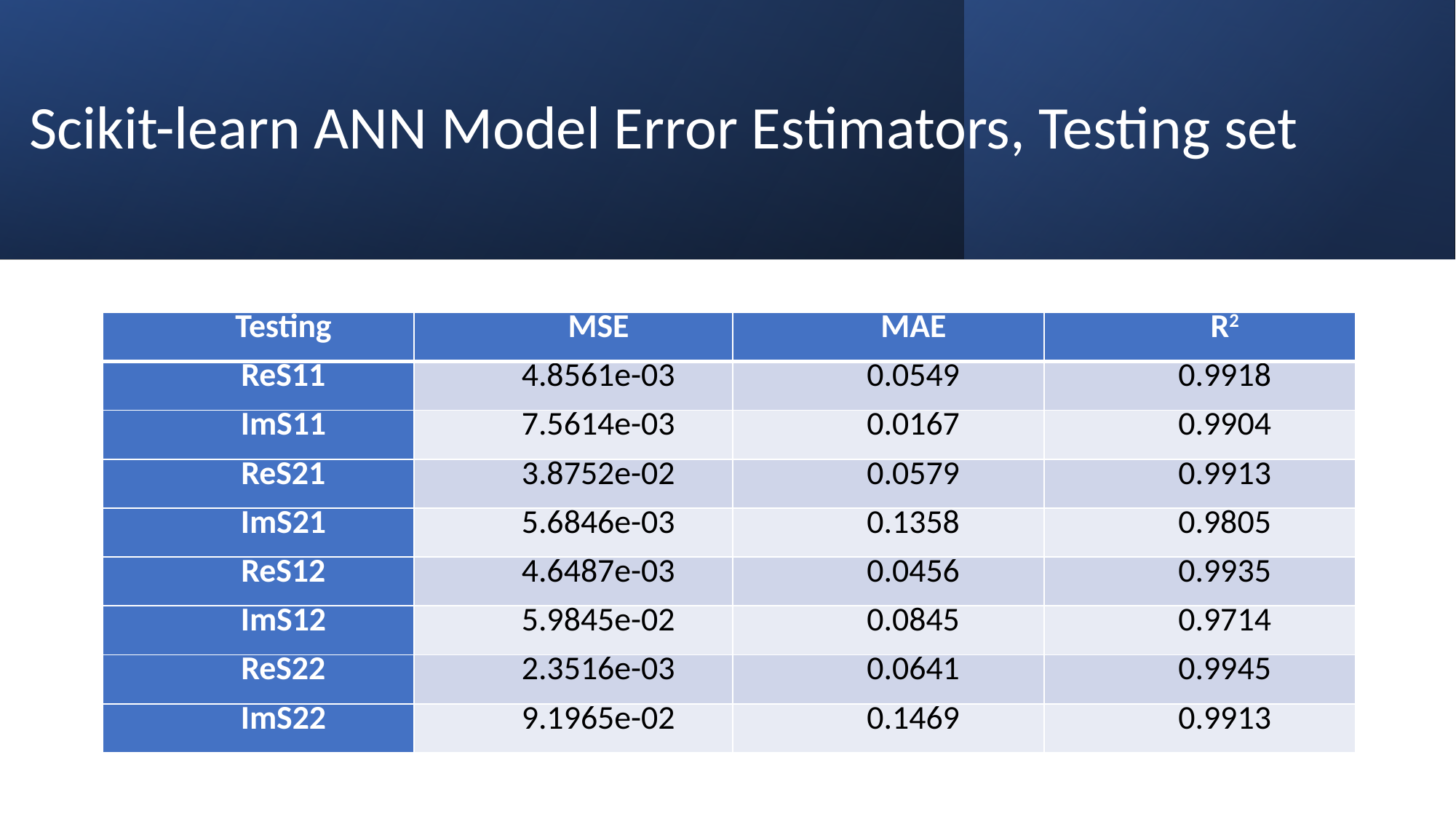

# Scikit-learn ANN Model Error Estimators, Testing set
| Testing | MSE | MAE | R2 |
| --- | --- | --- | --- |
| ReS11 | 4.8561e-03 | 0.0549 | 0.9918 |
| ImS11 | 7.5614e-03 | 0.0167 | 0.9904 |
| ReS21 | 3.8752e-02 | 0.0579 | 0.9913 |
| ImS21 | 5.6846e-03 | 0.1358 | 0.9805 |
| ReS12 | 4.6487e-03 | 0.0456 | 0.9935 |
| ImS12 | 5.9845e-02 | 0.0845 | 0.9714 |
| ReS22 | 2.3516e-03 | 0.0641 | 0.9945 |
| ImS22 | 9.1965e-02 | 0.1469 | 0.9913 |